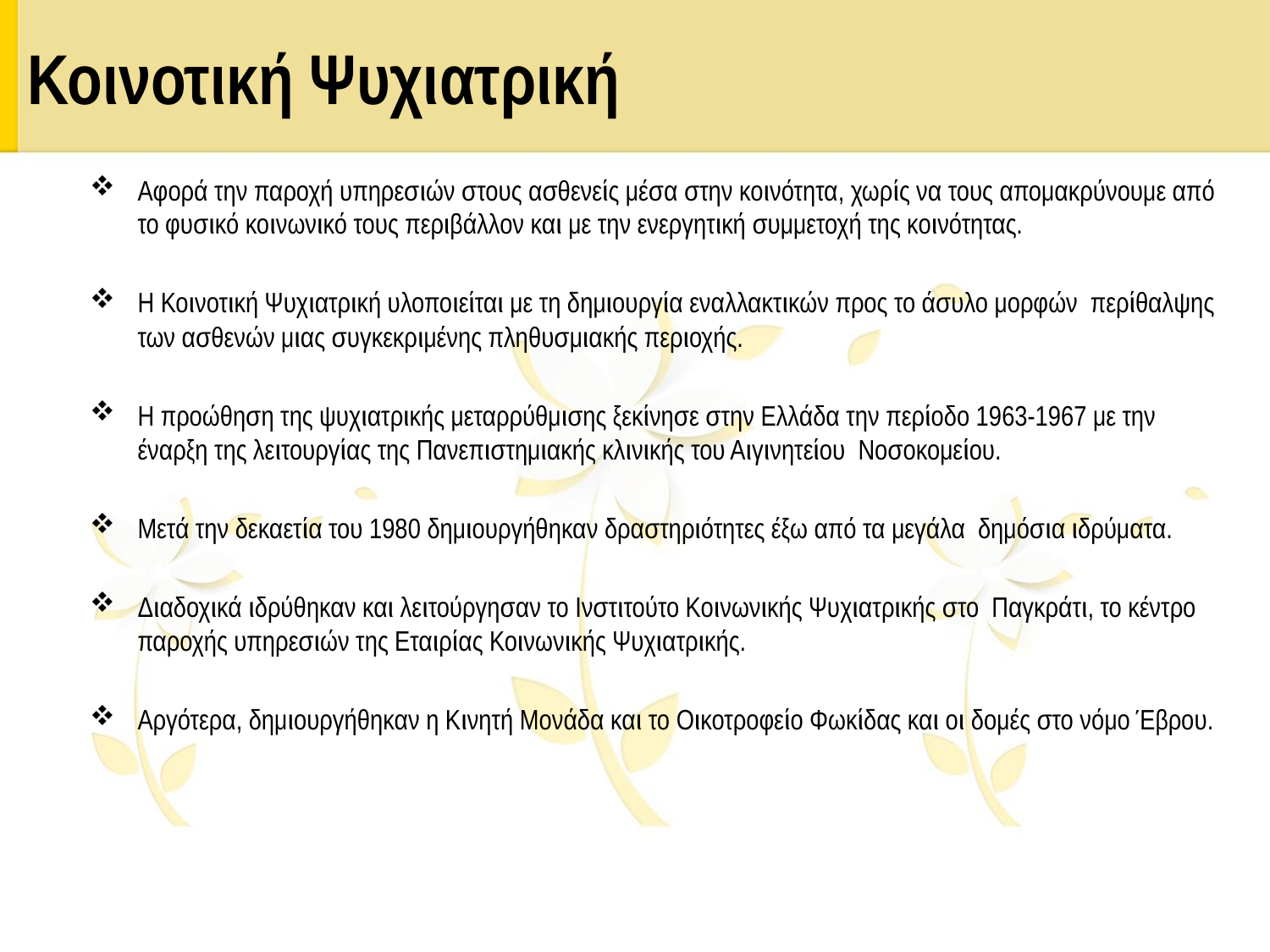

# Κοινοτική Ψυχιατρική
Αφορά την παροχή υπηρεσιών στους ασθενείς μέσα στην κοινότητα, χωρίς να τους απομακρύνουμε από το φυσικό κοινωνικό τους περιβάλλον και με την ενεργητική συμμετοχή της κοινότητας.

Η Κοινοτική Ψυχιατρική υλοποιείται με τη δημιουργία εναλλακτικών προς το άσυλο μορφών  περίθαλψης των ασθενών μιας συγκεκριμένης πληθυσμιακής περιοχής.

Η προώθηση της ψυχιατρικής μεταρρύθμισης ξεκίνησε στην Ελλάδα την περίοδο 1963-1967 με την           έναρξη της λειτουργίας της Πανεπιστημιακής κλινικής του Αιγινητείου  Νοσοκομείου.

Μετά την δεκαετία του 1980 δημιουργήθηκαν δραστηριότητες έξω από τα μεγάλα  δημόσια ιδρύματα.

Διαδοχικά ιδρύθηκαν και λειτούργησαν το Ινστιτούτο Κοινωνικής Ψυχιατρικής στο  Παγκράτι, το κέντρο   παροχής υπηρεσιών της Εταιρίας Κοινωνικής Ψυχιατρικής.

Αργότερα, δημιουργήθηκαν η Κινητή Μονάδα και το Οικοτροφείο Φωκίδας και οι δομές στο νόμο Έβρου.